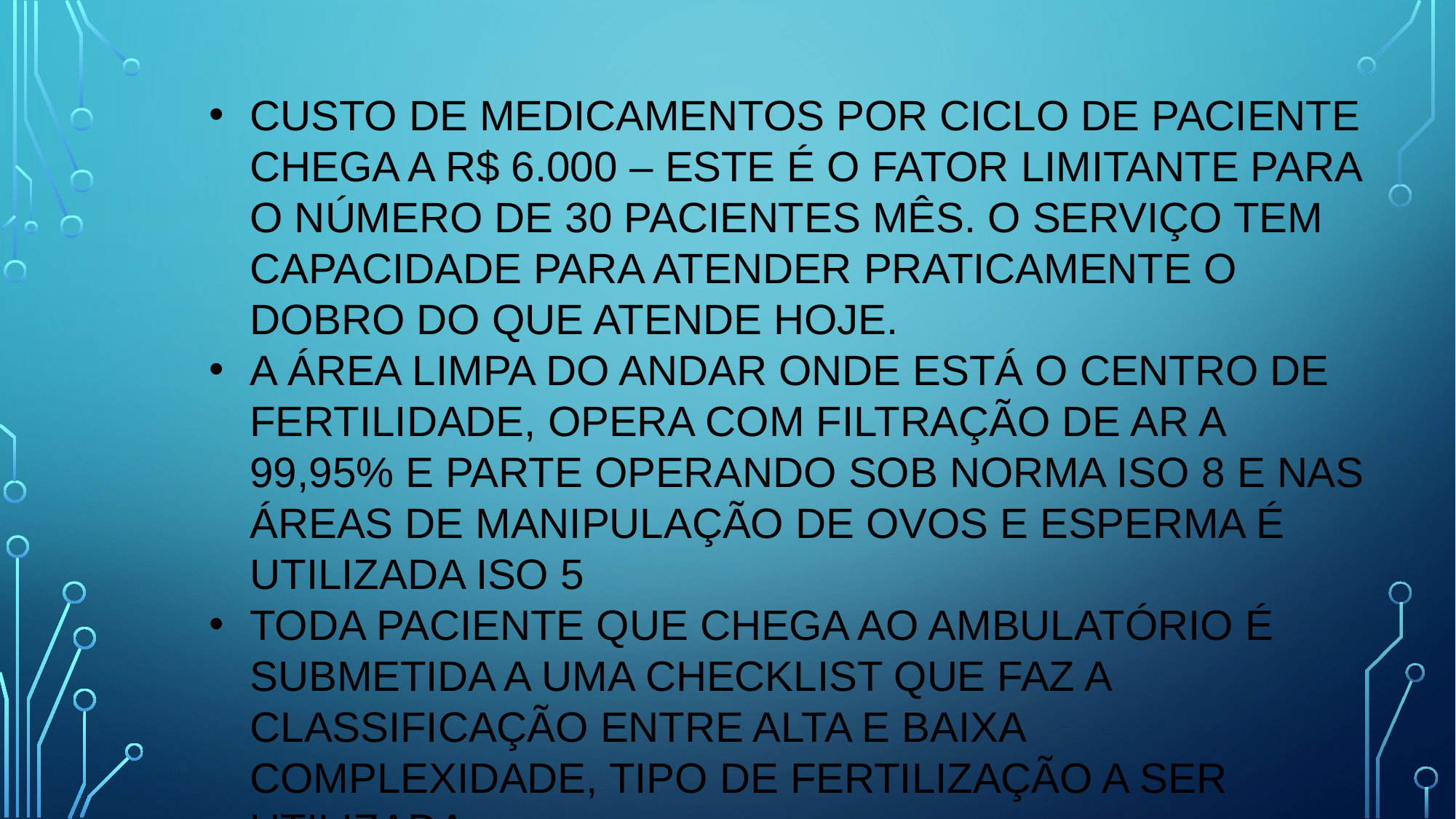

CUSTO DE MEDICAMENTOS POR CICLO DE PACIENTE CHEGA A R$ 6.000 – ESTE É O FATOR LIMITANTE PARA O NÚMERO DE 30 PACIENTES MÊS. O SERVIÇO TEM CAPACIDADE PARA ATENDER PRATICAMENTE O DOBRO DO QUE ATENDE HOJE.
A ÁREA LIMPA DO ANDAR ONDE ESTÁ O CENTRO DE FERTILIDADE, OPERA COM FILTRAÇÃO DE AR A 99,95% E PARTE OPERANDO SOB NORMA ISO 8 E NAS ÁREAS DE MANIPULAÇÃO DE OVOS E ESPERMA É UTILIZADA ISO 5
TODA PACIENTE QUE CHEGA AO AMBULATÓRIO É SUBMETIDA A UMA CHECKLIST QUE FAZ A CLASSIFICAÇÃO ENTRE ALTA E BAIXA COMPLEXIDADE, TIPO DE FERTILIZAÇÃO A SER UTILIZADA.